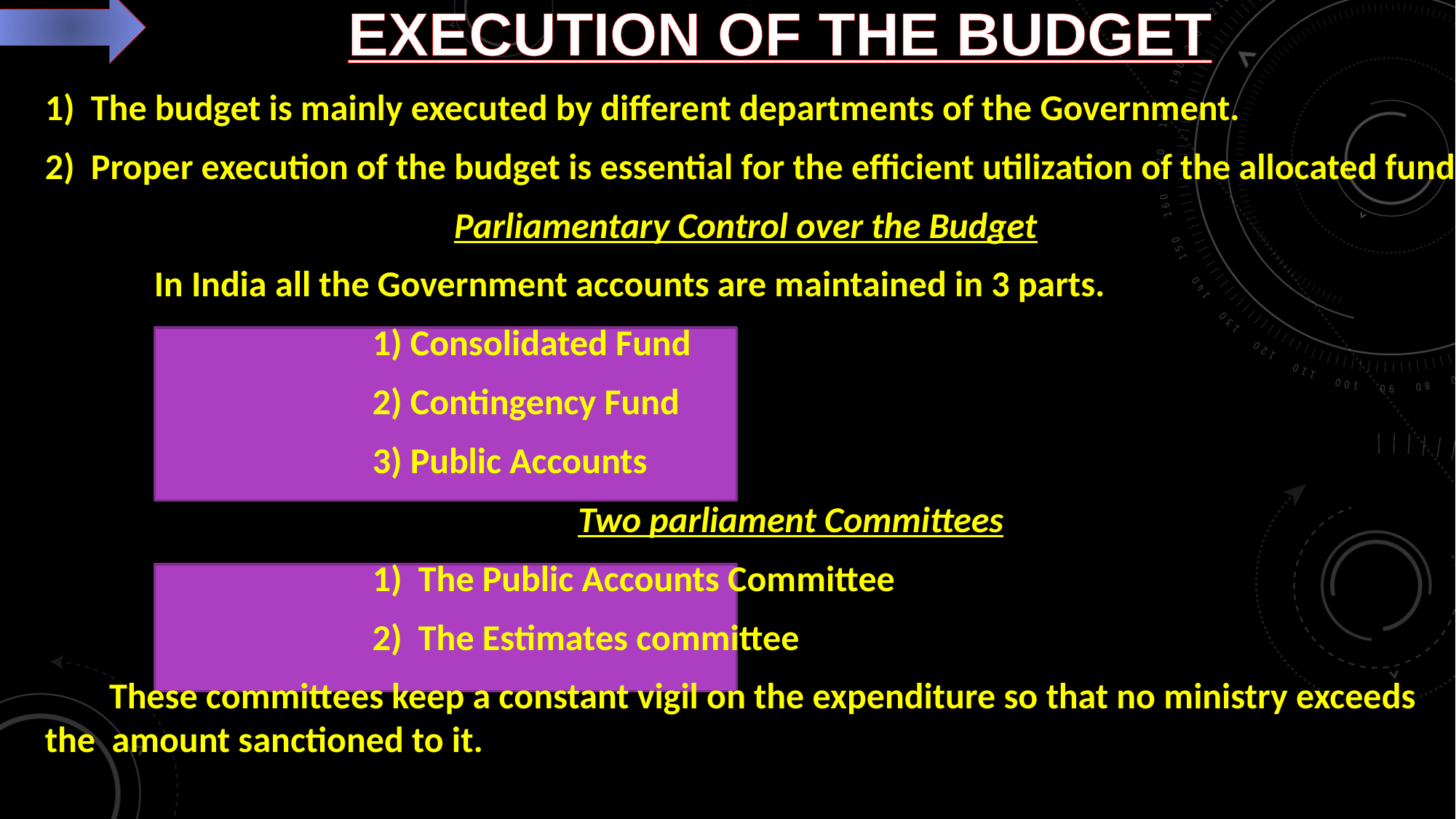

# Execution of the Budget

	1)  The budget is mainly executed by different departments of the Government.
	2)  Proper execution of the budget is essential for the efficient utilization of the allocated funds.
Parliamentary Control over the Budget
		In India all the Government accounts are maintained in 3 parts.
				1) Consolidated Fund
				2) Contingency Fund
				3) Public Accounts
           Two parliament Committees
				1)  The Public Accounts Committee
				2)  The Estimates committee
            These committees keep a constant vigil on the expenditure so that no ministry exceeds  the  amount sanctioned to it.